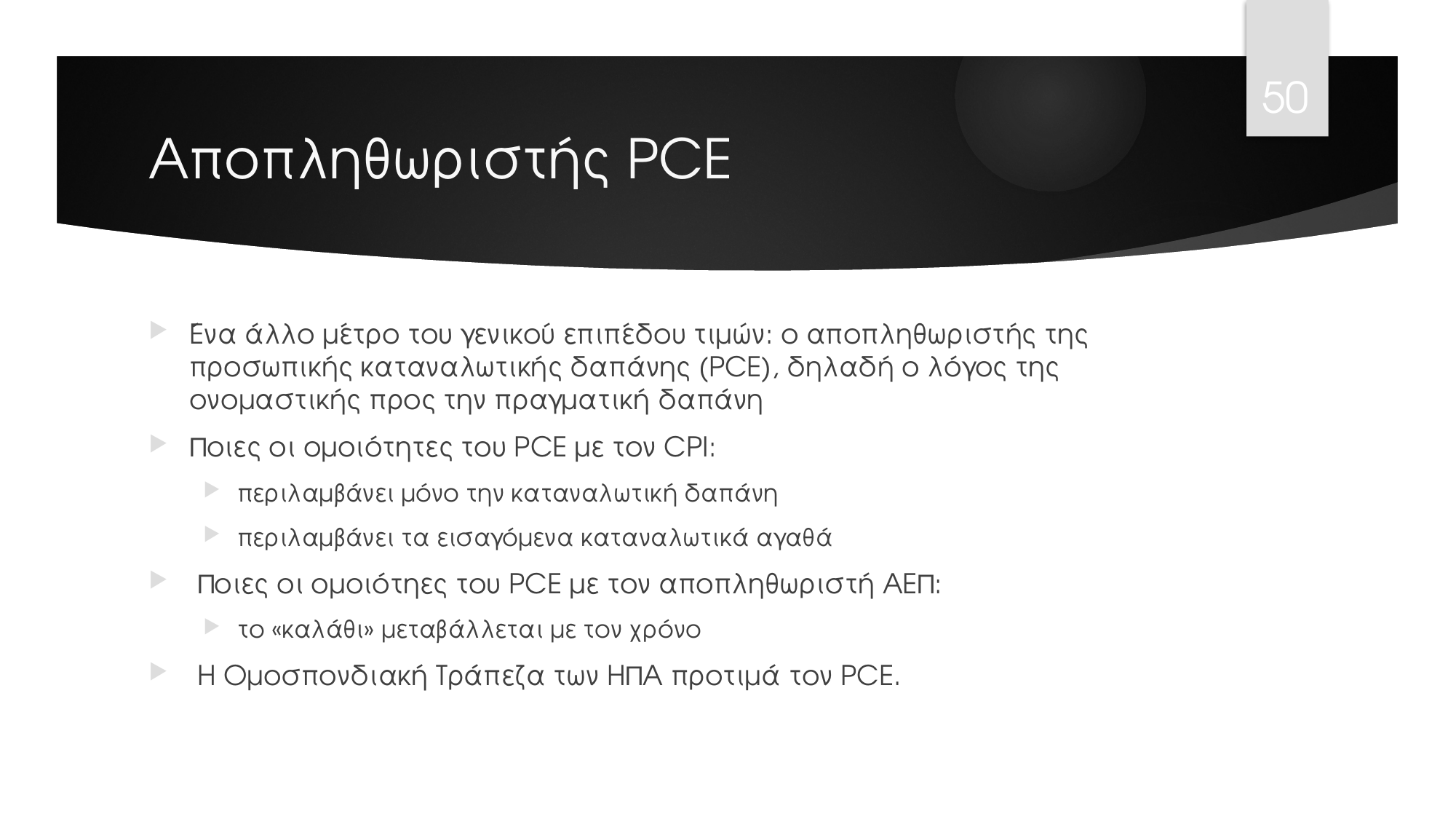

50
# Αποπληθωριστής PCE
Ένα άλλο μέτρο του γενικού επιπέδου τιμών: ο αποπληθωριστής της  προσωπικής καταναλωτικής δαπάνης (PCE), δηλαδή ο λόγος της ονομαστικής προς την πραγματική δαπάνη
Ποιες οι ομοιότητες του PCE με τον CPI:
περιλαμβάνει μόνο την καταναλωτική δαπάνη
περιλαμβάνει τα εισαγόμενα καταναλωτικά αγαθά
 Ποιες οι ομοιότηες του PCE με τον αποπληθωριστή ΑΕΠ:
το «καλάθι» μεταβάλλεται με τον χρόνο
 Η Ομοσπονδιακή Τράπεζα των ΗΠΑ προτιμά τον PCE.